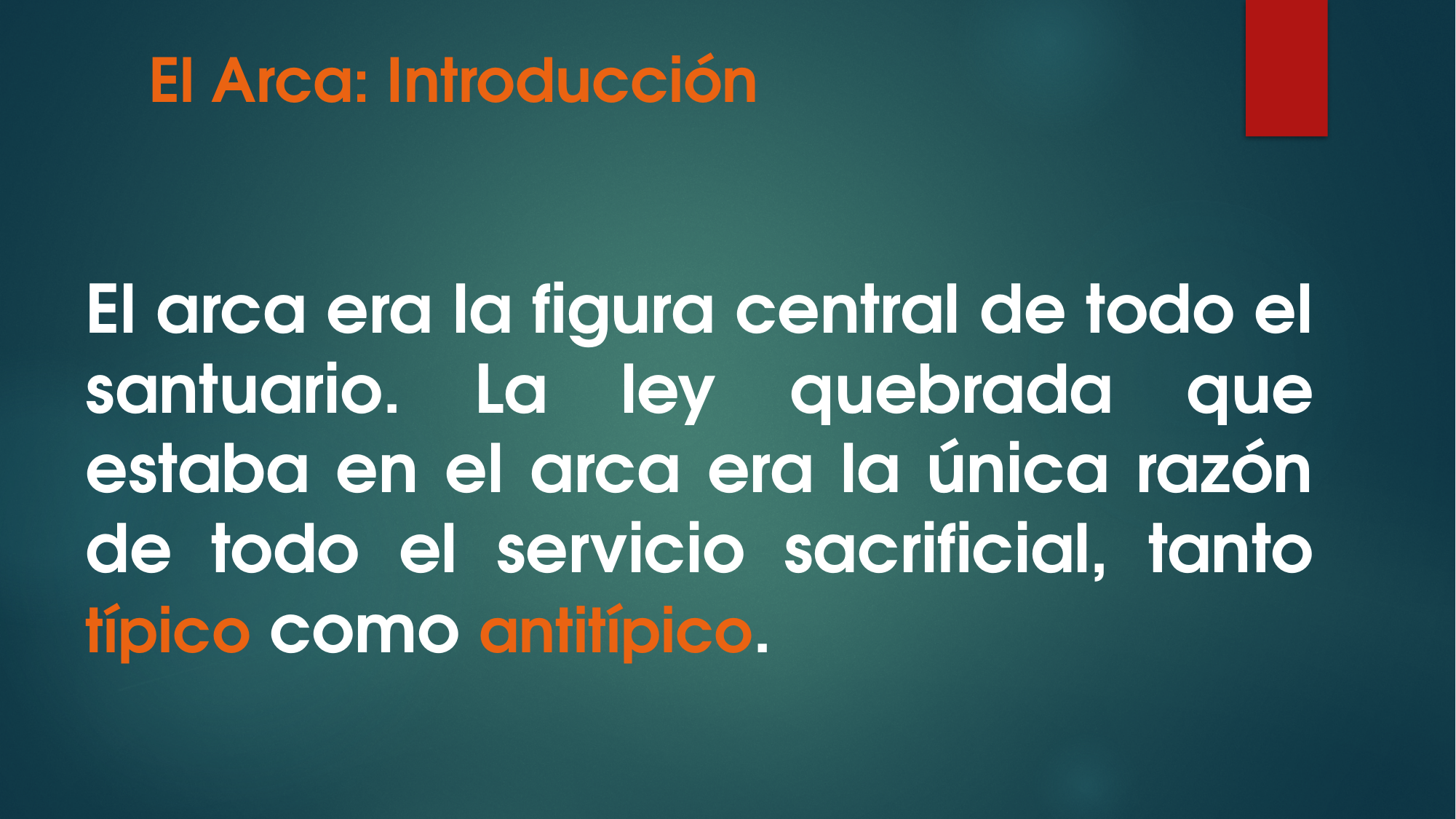

# El Arca: Introducción
El arca era la figura central de todo el santuario. La ley quebrada que estaba en el arca era la única razón de todo el servicio sacrificial, tanto típico como antitípico.